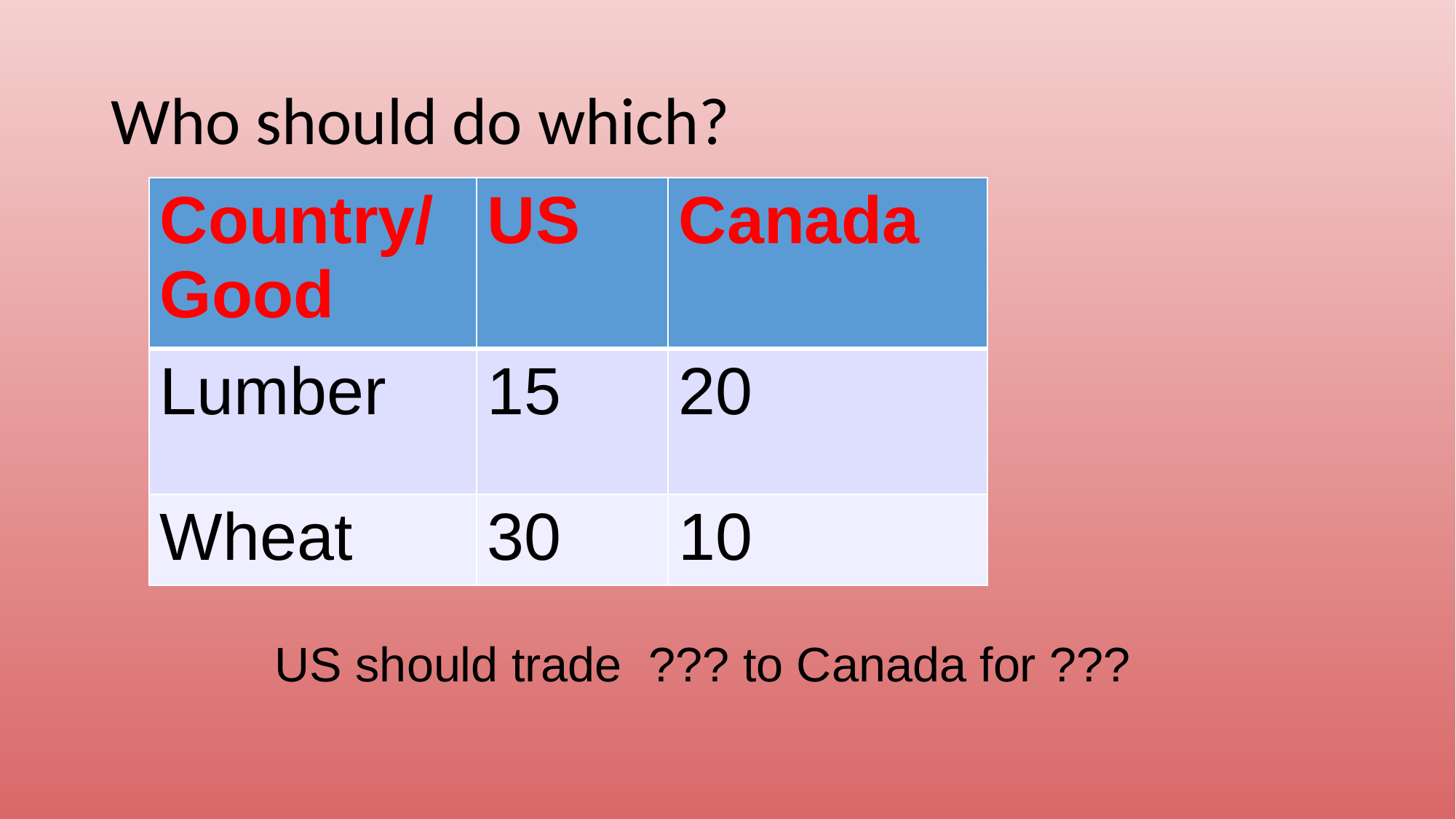

# Who should do which?
| Country/Good | US | Canada |
| --- | --- | --- |
| Lumber | 15 | 20 |
| Wheat | 30 | 10 |
US should trade  ??? to Canada for ???